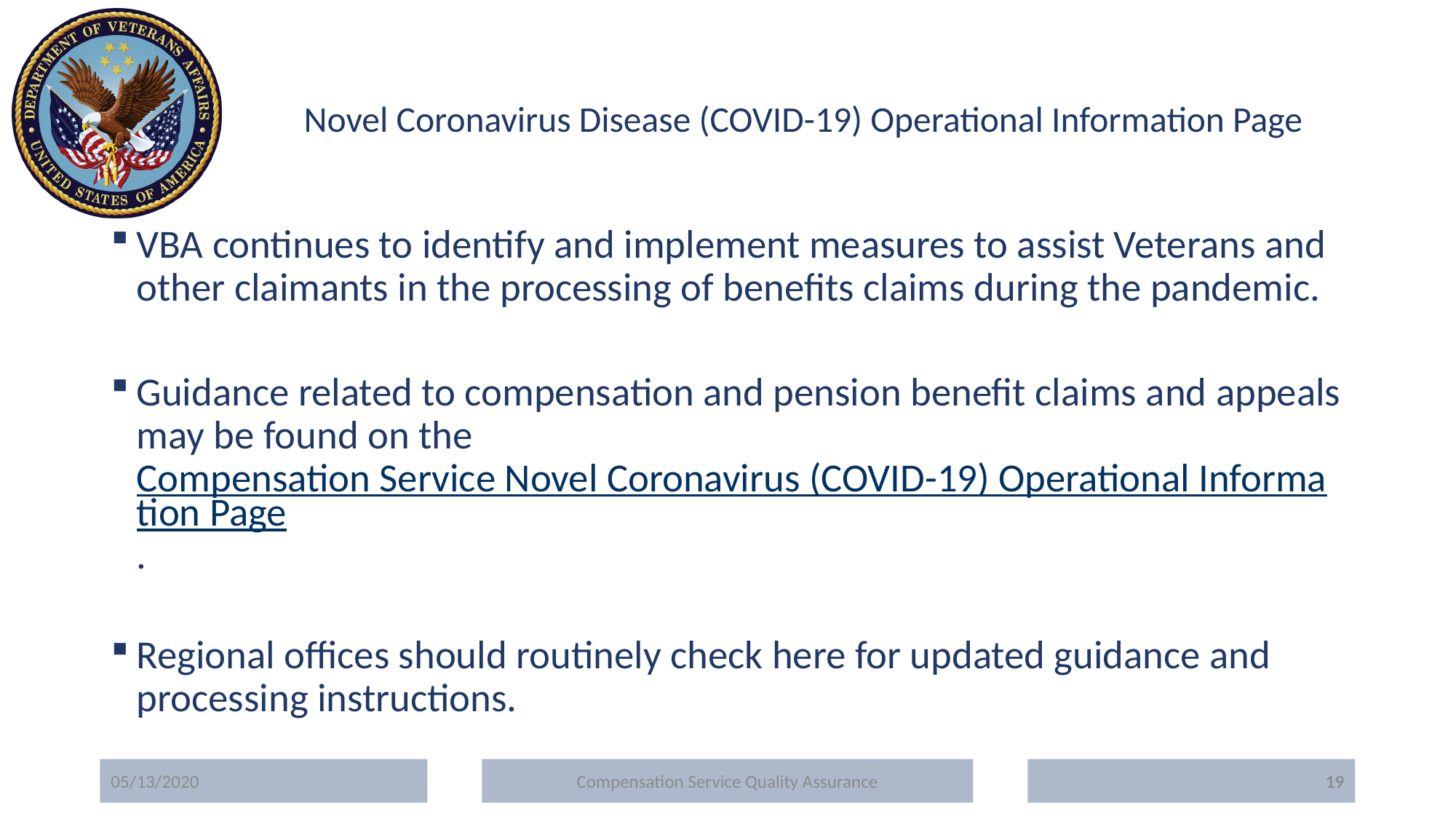

# Novel Coronavirus Disease (COVID-19) Operational Information Page
VBA continues to identify and implement measures to assist Veterans and other claimants in the processing of benefits claims during the pandemic.
Guidance related to compensation and pension benefit claims and appeals may be found on the Compensation Service Novel Coronavirus (COVID-19) Operational Information Page.
Regional offices should routinely check here for updated guidance and processing instructions.

05/13/2020
Compensation Service Quality Assurance
19